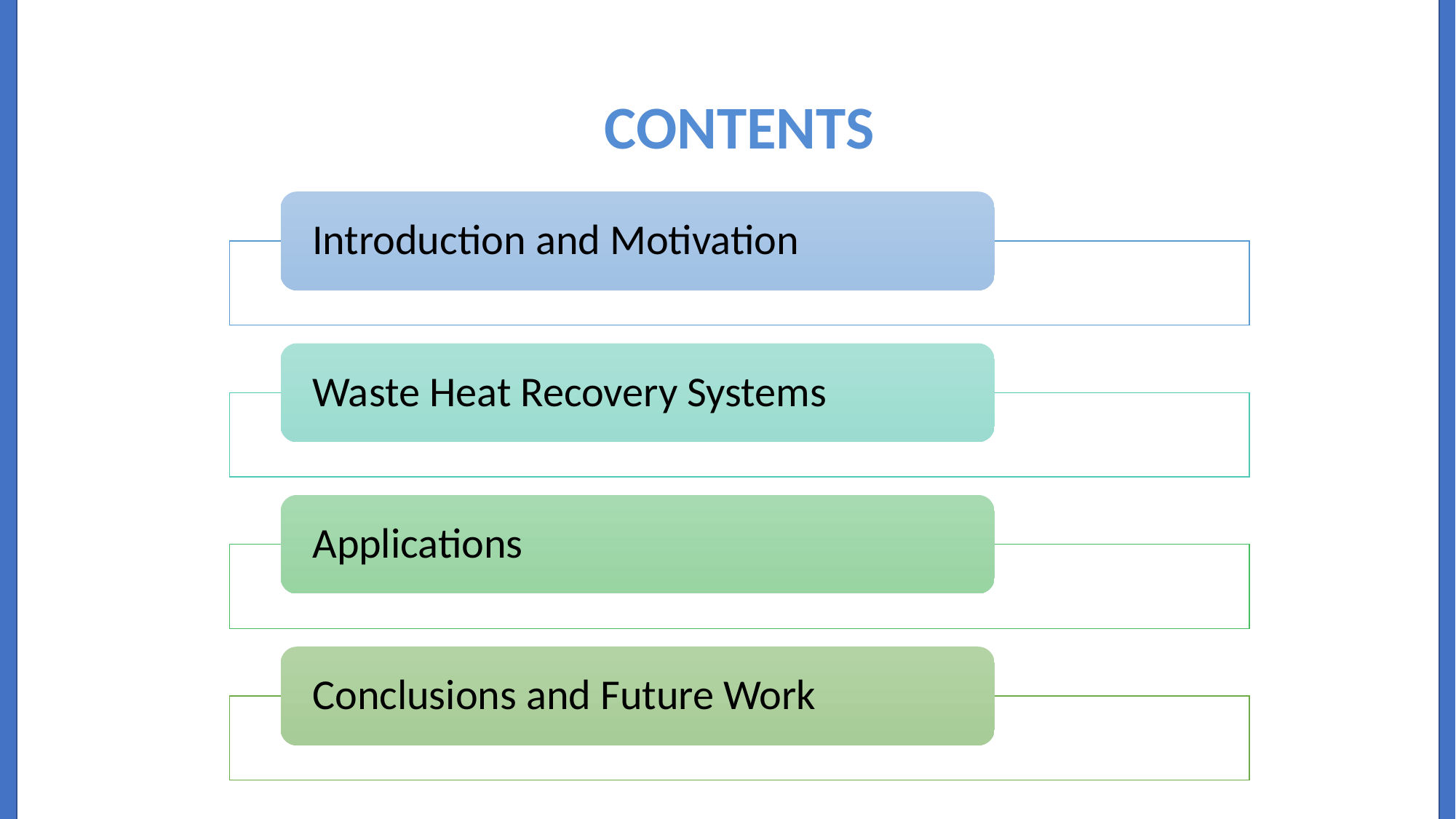

CONTENTS

Introduction and Motivation

Waste Heat Recovery Systems

Applications

Conclusions and Future Work